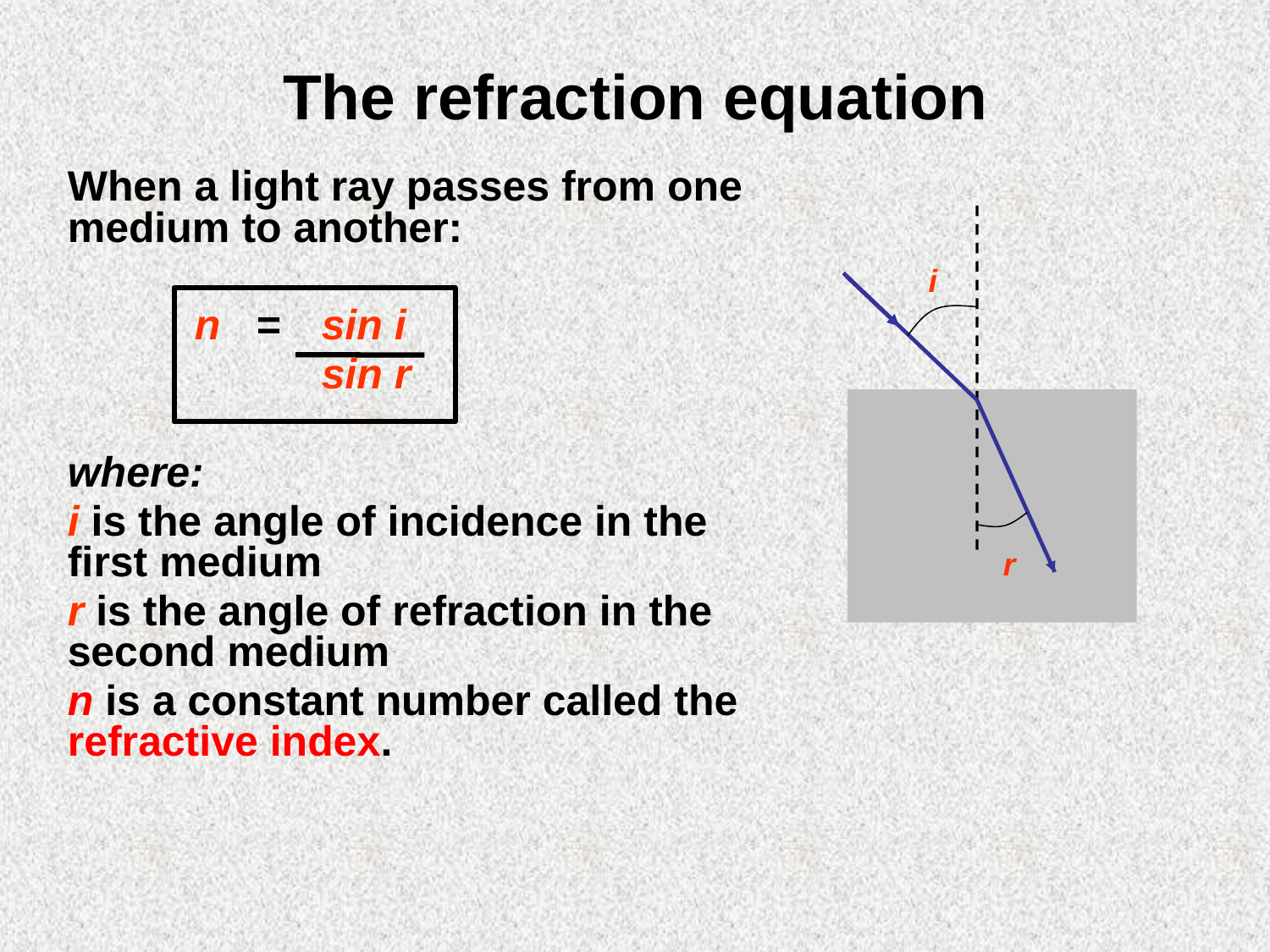

# The refraction equation
When a light ray passes from one medium to another:

	n   =   	sin i
        		sin r

where:
i is the angle of incidence in the first medium
r is the angle of refraction in the second medium
n is a constant number called the refractive index.

i

r